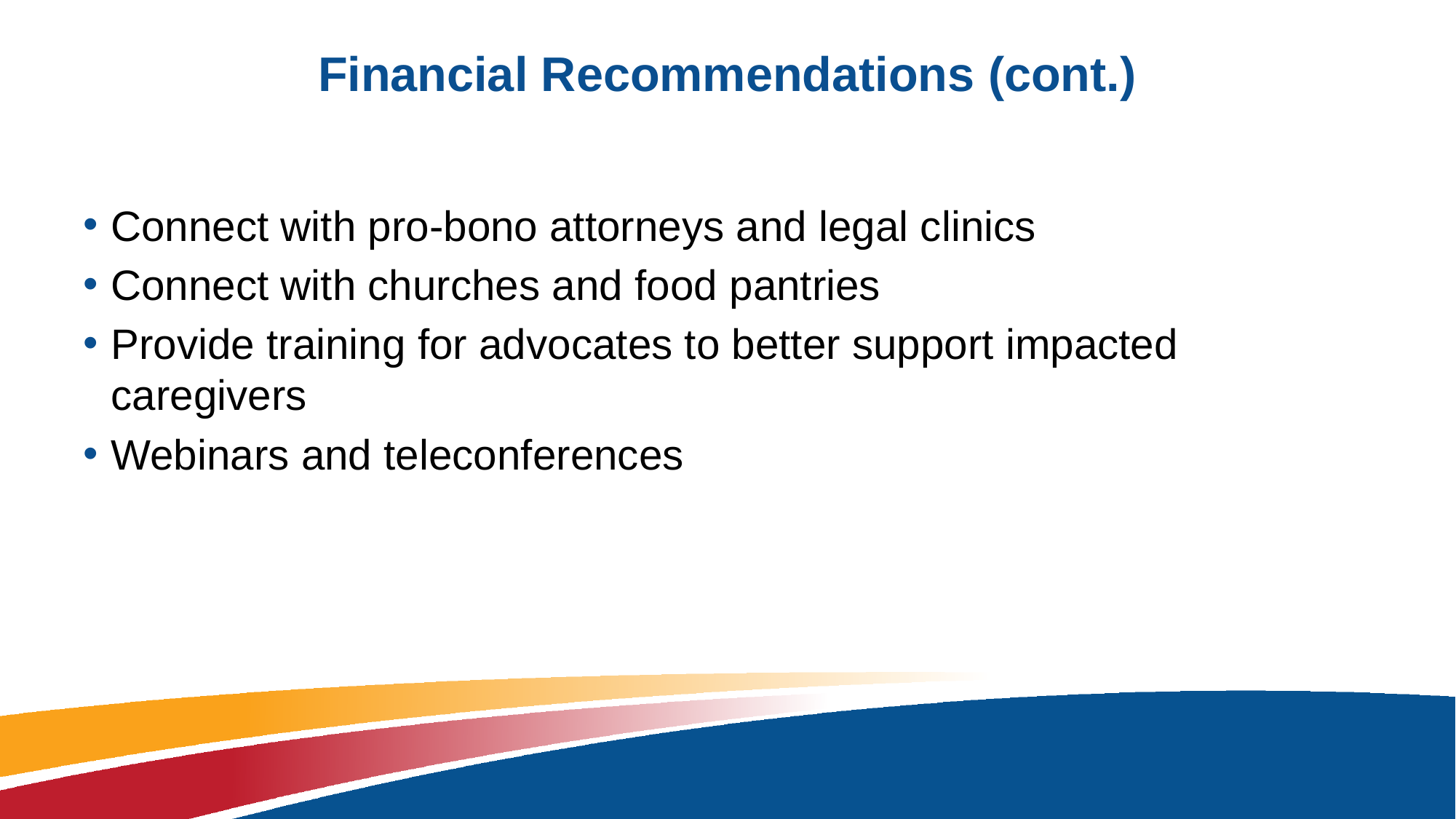

# Financial Recommendations (cont.)
Connect with pro-bono attorneys and legal clinics
Connect with churches and food pantries
Provide training for advocates to better support impacted caregivers
Webinars and teleconferences